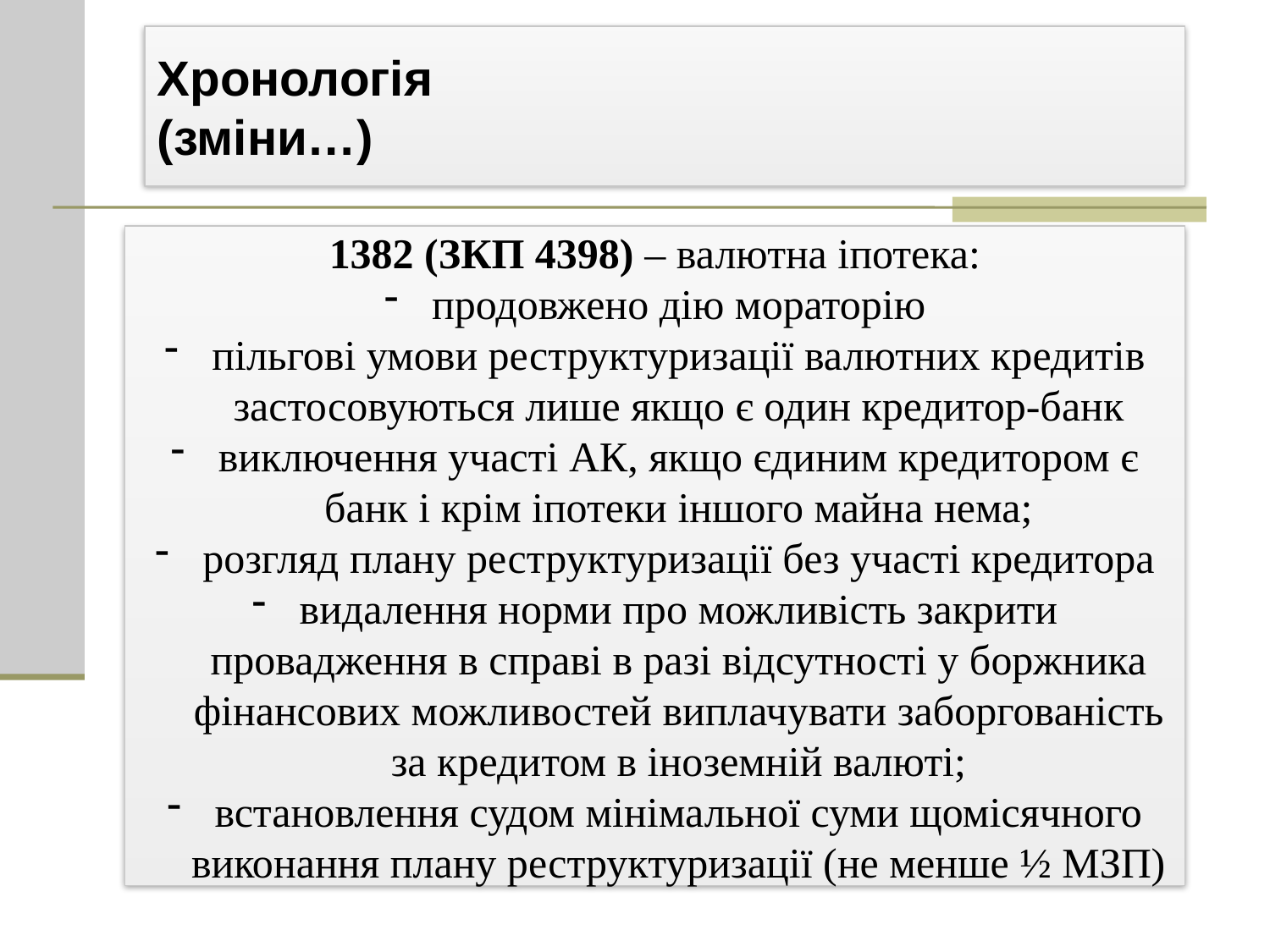

Хронологія
(зміни…)
1382 (ЗКП 4398) – валютна іпотека:
продовжено дію мораторію
пільгові умови реструктуризації валютних кредитів застосовуються лише якщо є один кредитор-банк
виключення участі АК, якщо єдиним кредитором є банк і крім іпотеки іншого майна нема;
розгляд плану реструктуризації без участі кредитора
видалення норми про можливість закрити провадження в справі в разі відсутності у боржника фінансових можливостей виплачувати заборгованість за кредитом в іноземній валюті;
встановлення судом мінімальної суми щомісячного виконання плану реструктуризації (не менше ½ МЗП)